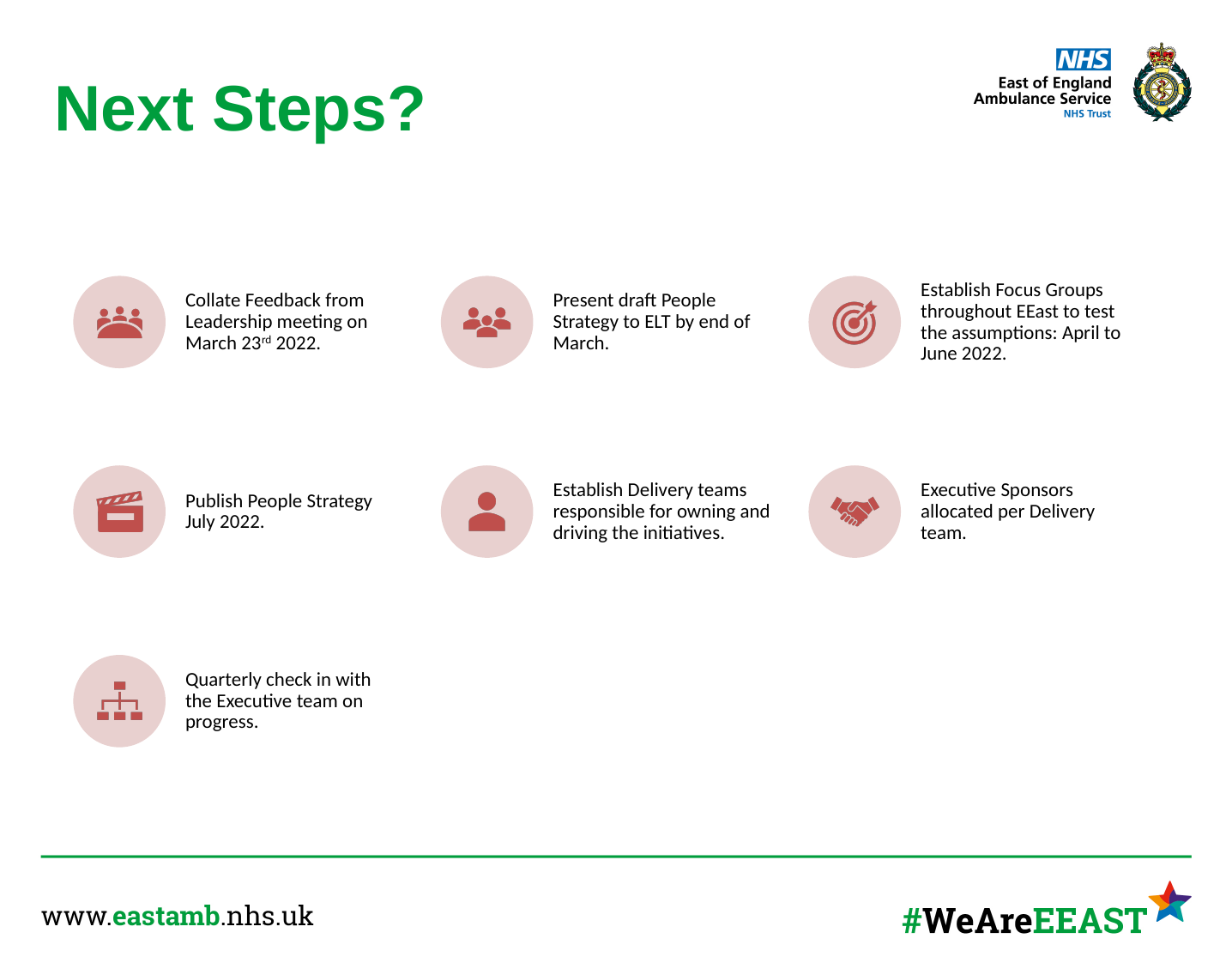

# Next Steps?
Collate Feedback from Leadership meeting on March 23rd 2022.
Present draft People Strategy to ELT by end of March.
Establish Focus Groups throughout EEast to test the assumptions: April to June 2022.
Publish People Strategy July 2022.
Establish Delivery teams responsible for owning and driving the initiatives.
Executive Sponsors allocated per Delivery team.
Quarterly check in with the Executive team on progress.